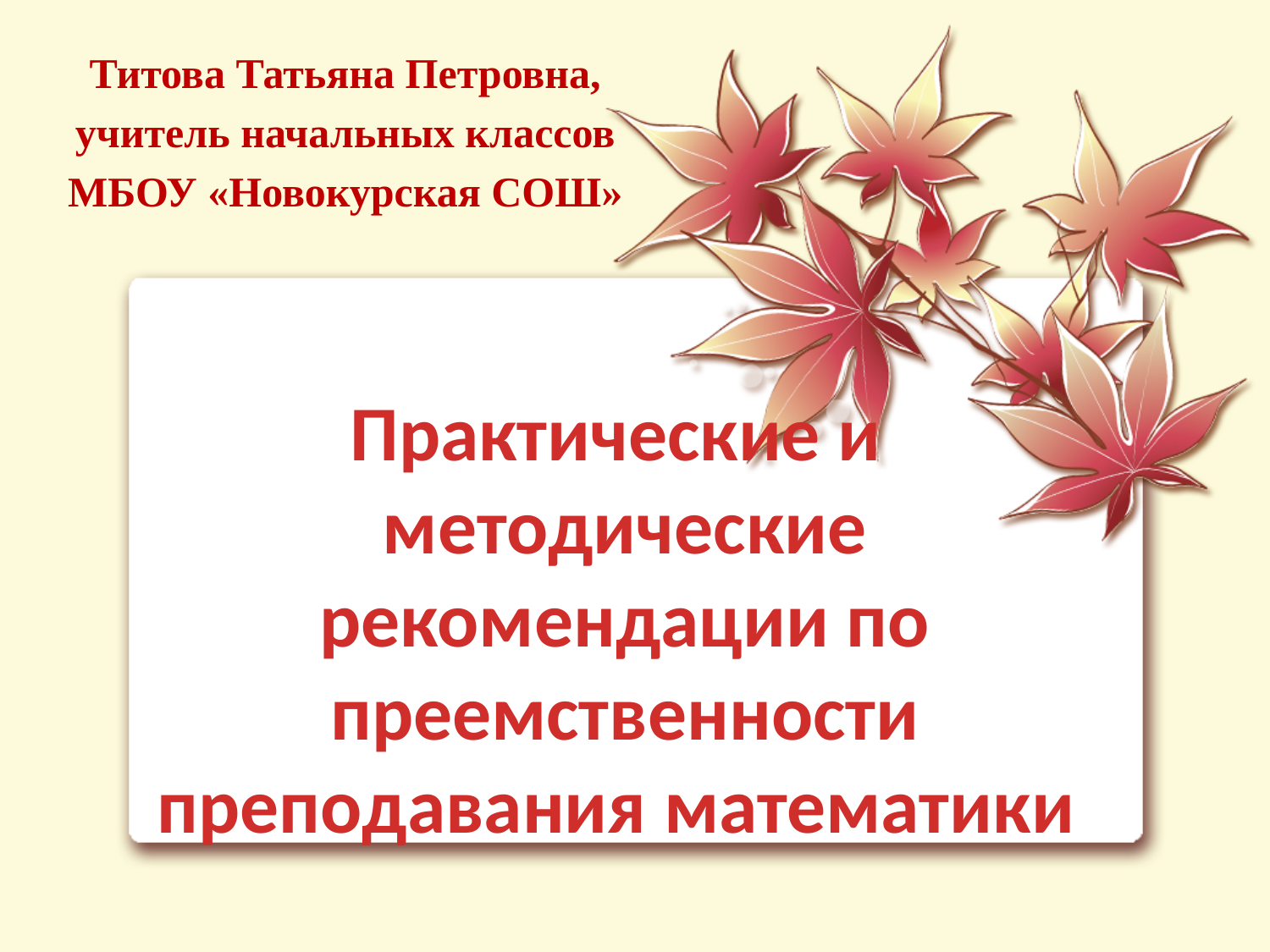

Титова Татьяна Петровна,
учитель начальных классов
МБОУ «Новокурская СОШ»
# Практические и методические рекомендации по преемственности преподавания математики